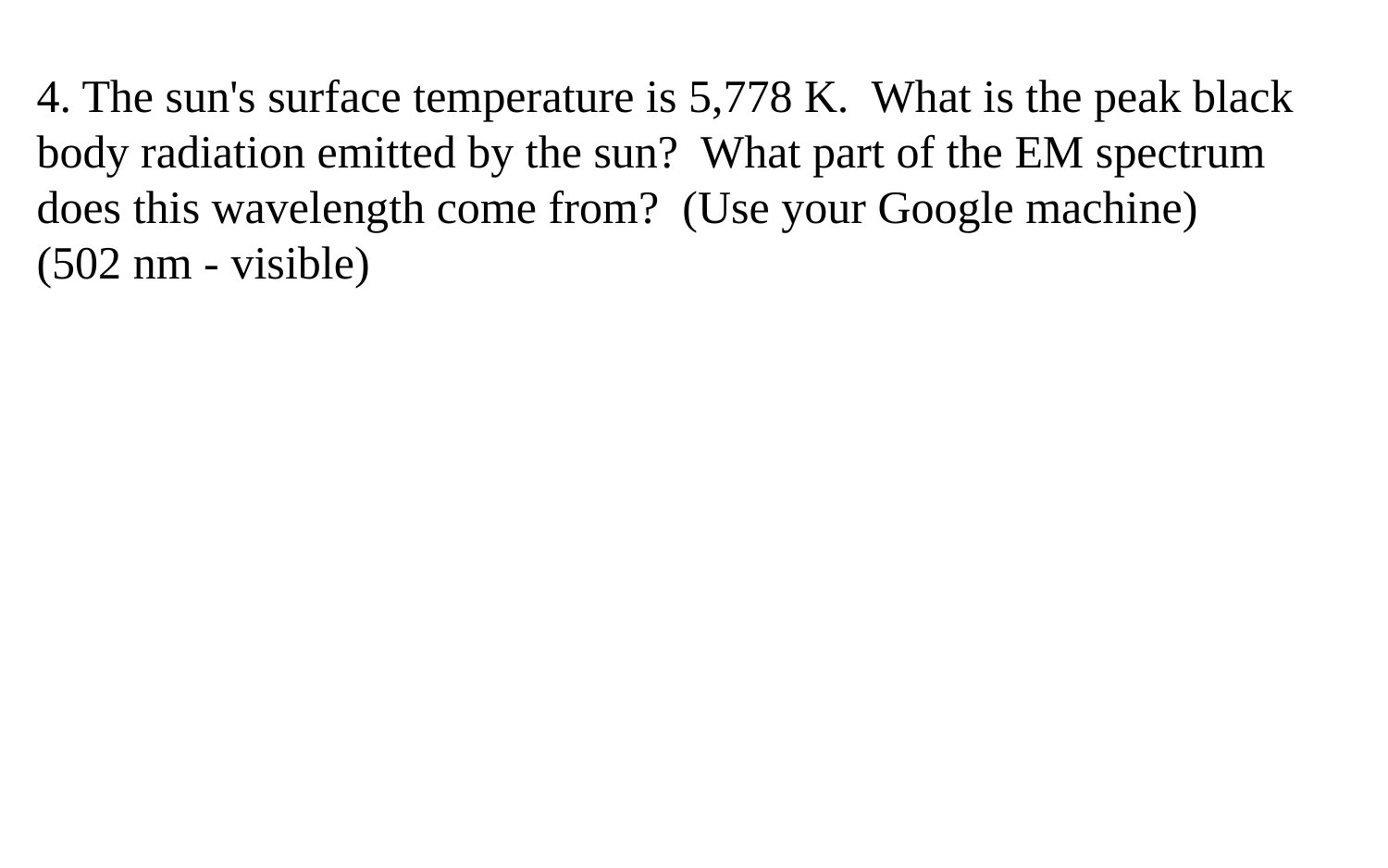

4. The sun's surface temperature is 5,778 K.  What is the peak black body radiation emitted by the sun?  What part of the EM spectrum does this wavelength come from?  (Use your Google machine)
(502 nm - visible)